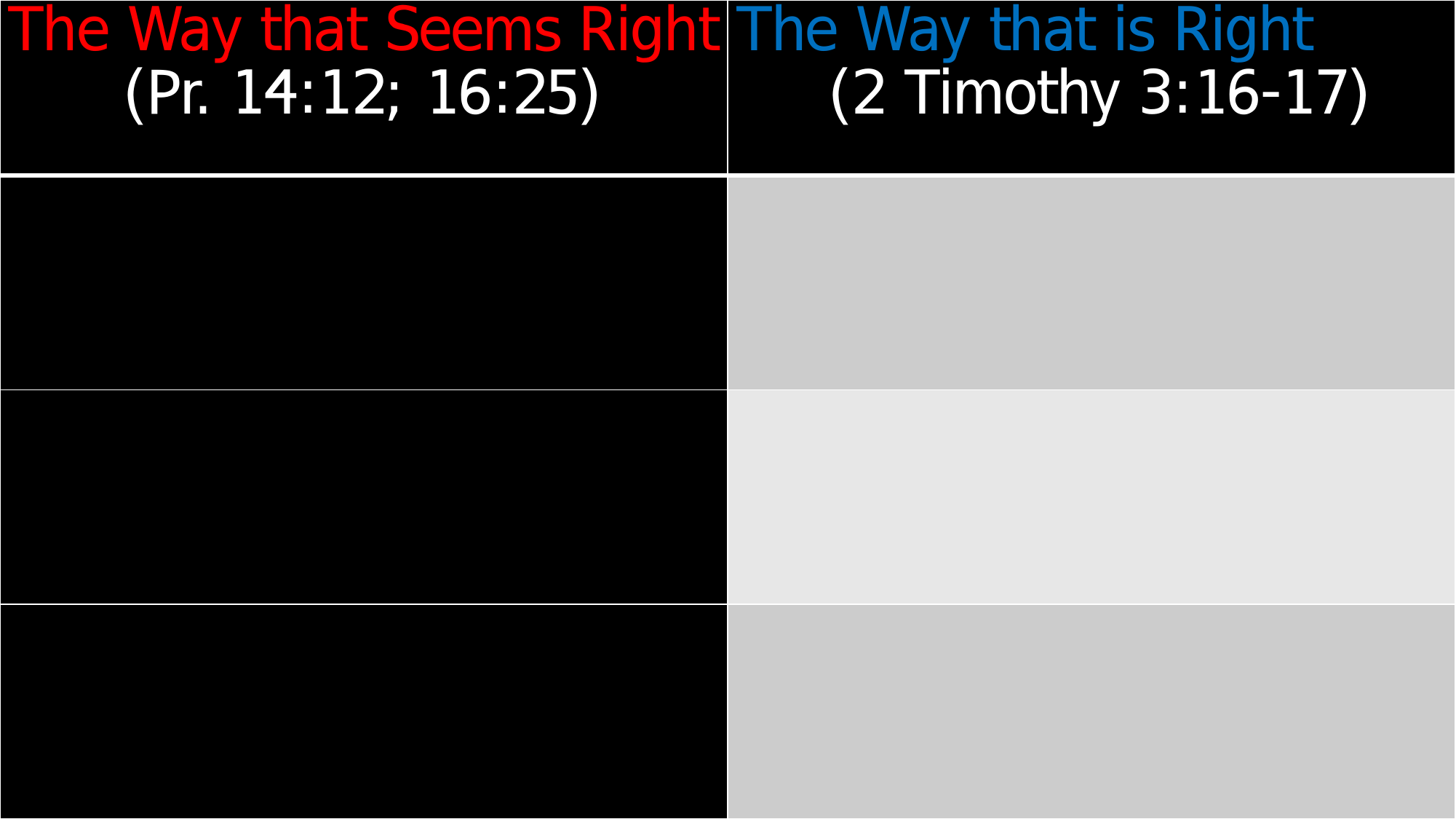

| The Way that Seems Right (Pr. 14:12; 16:25) | The Way that is Right (2 Timothy 3:16-17) |
| --- | --- |
|  |  |
|  |  |
|  |  |